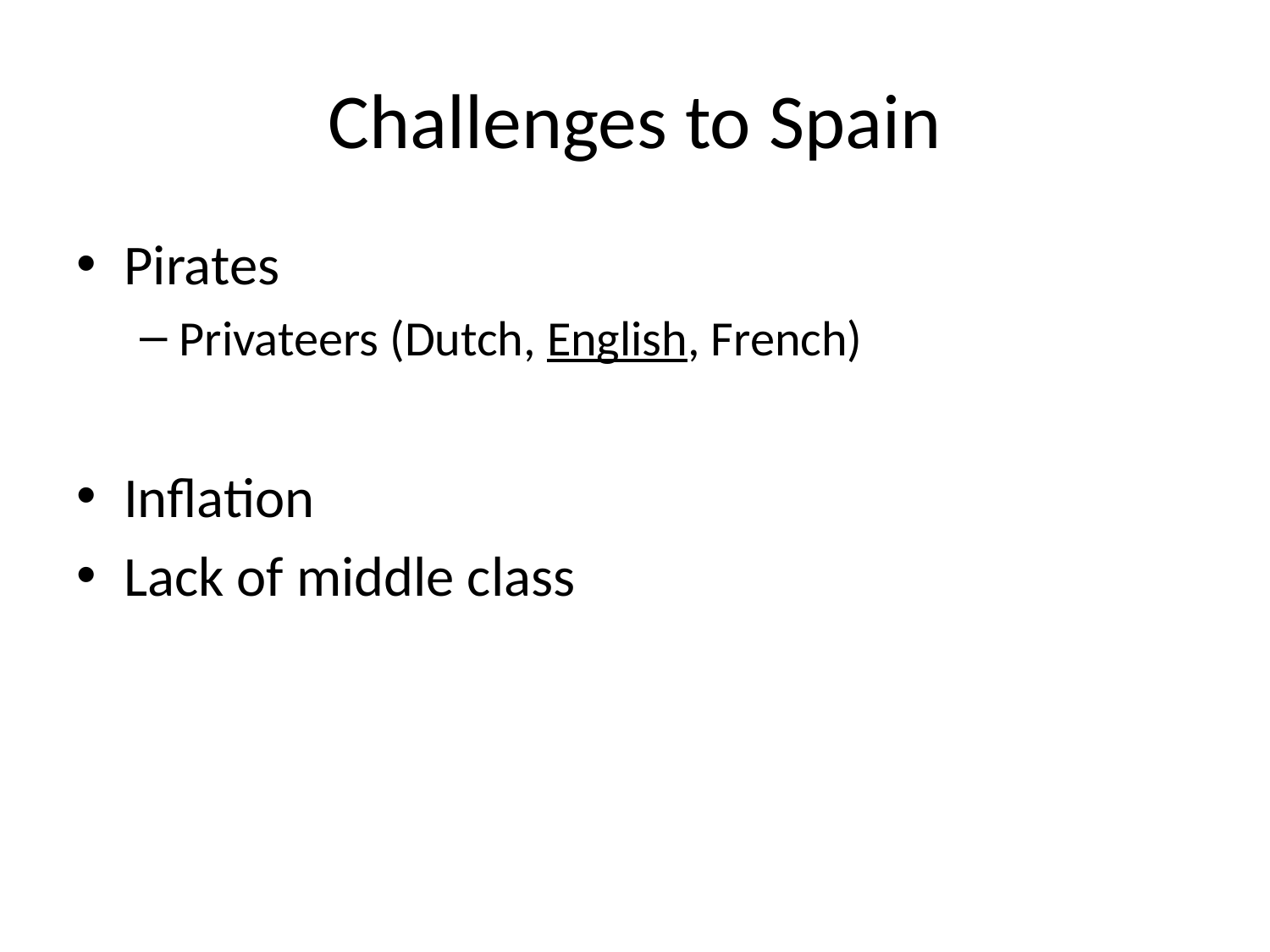

# Challenges to Spain
Pirates
Privateers (Dutch, English, French)

Inflation
Lack of middle class